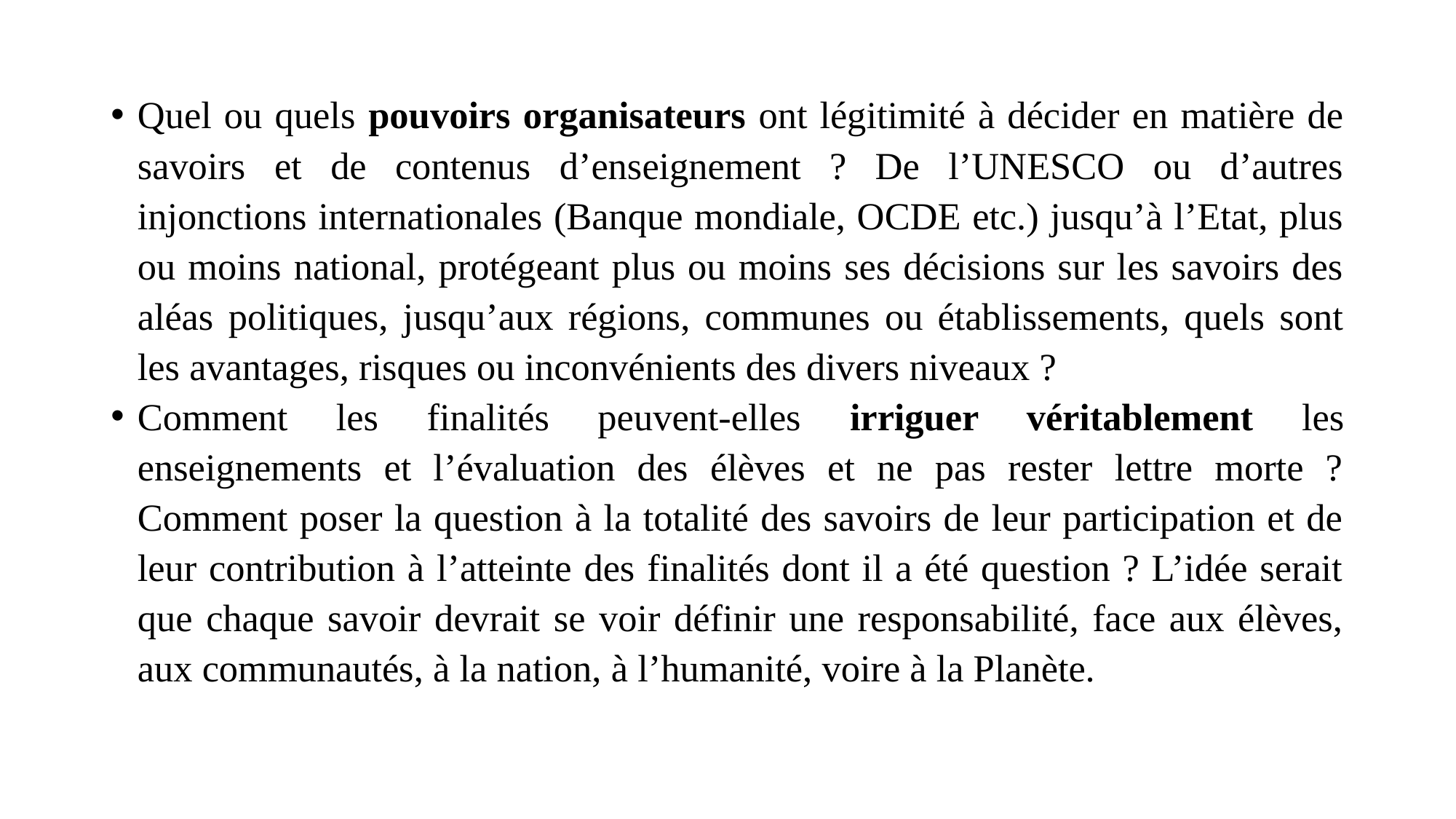

Quel ou quels pouvoirs organisateurs ont légitimité à décider en matière de savoirs et de contenus d’enseignement ? De l’UNESCO ou d’autres injonctions internationales (Banque mondiale, OCDE etc.) jusqu’à l’Etat, plus ou moins national, protégeant plus ou moins ses décisions sur les savoirs des aléas politiques, jusqu’aux régions, communes ou établissements, quels sont les avantages, risques ou inconvénients des divers niveaux ?
Comment les finalités peuvent-elles irriguer véritablement les enseignements et l’évaluation des élèves et ne pas rester lettre morte ? Comment poser la question à la totalité des savoirs de leur participation et de leur contribution à l’atteinte des finalités dont il a été question ? L’idée serait que chaque savoir devrait se voir définir une responsabilité, face aux élèves, aux communautés, à la nation, à l’humanité, voire à la Planète.